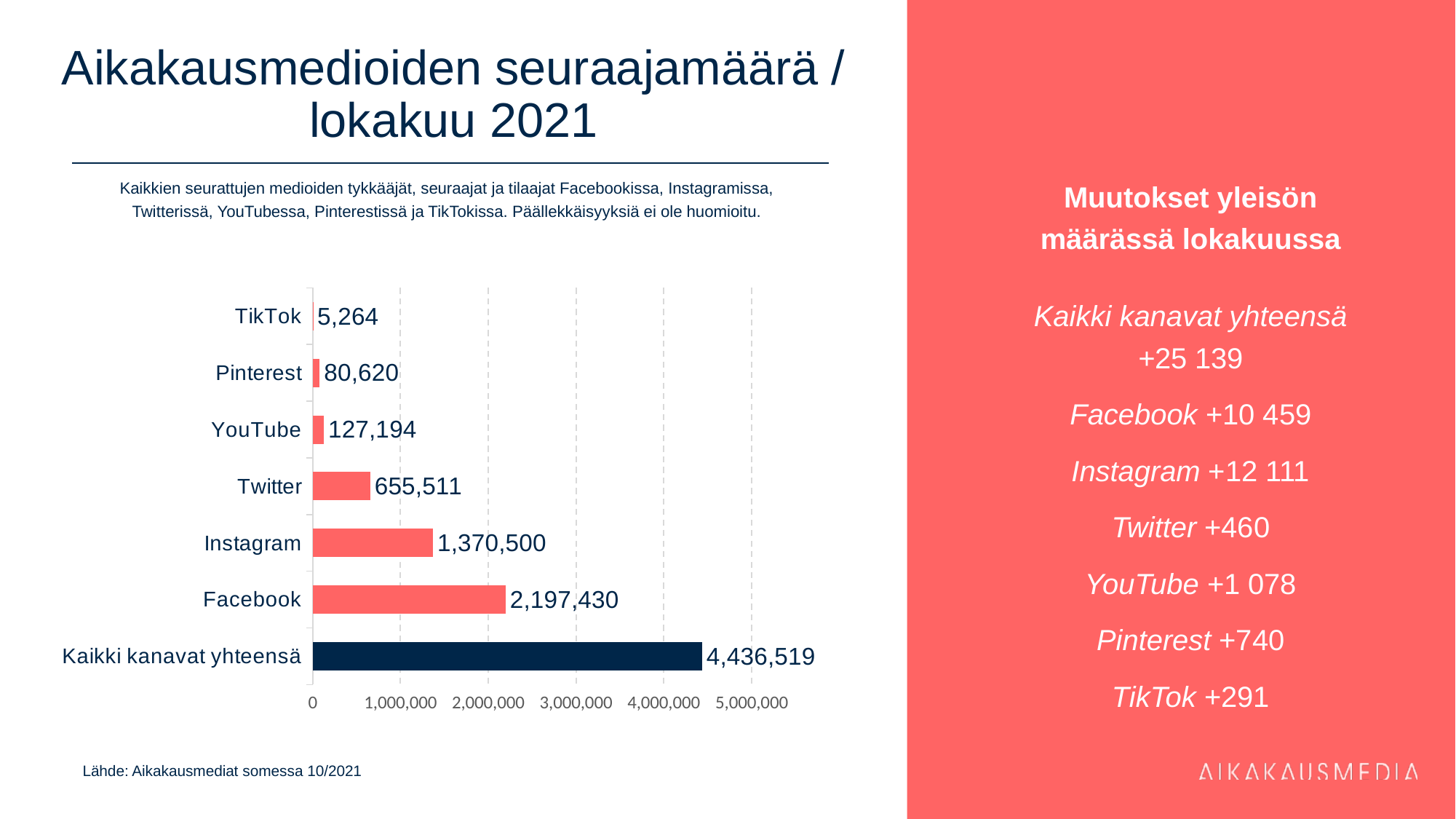

# Aikakausmedioiden seuraajamäärä / lokakuu 2021
Muutokset yleisön määrässä lokakuussa
Kaikki kanavat yhteensä
+25 139
Facebook +10 459
Instagram +12 111
Twitter +460
YouTube +1 078
Pinterest +740
TikTok +291
Kaikkien seurattujen medioiden tykkääjät, seuraajat ja tilaajat Facebookissa, Instagramissa, Twitterissä, YouTubessa, Pinterestissä ja TikTokissa. Päällekkäisyyksiä ei ole huomioitu.

### Chart

| Category | 2 197 430 |
|---|---|
| Kaikki kanavat yhteensä | 4436519.0 |
| Facebook | 2197430.0 |
| Instagram | 1370500.0 |
| Twitter | 655511.0 |
| YouTube | 127194.0 |
| Pinterest | 80620.0 |
| TikTok | 5264.0 |